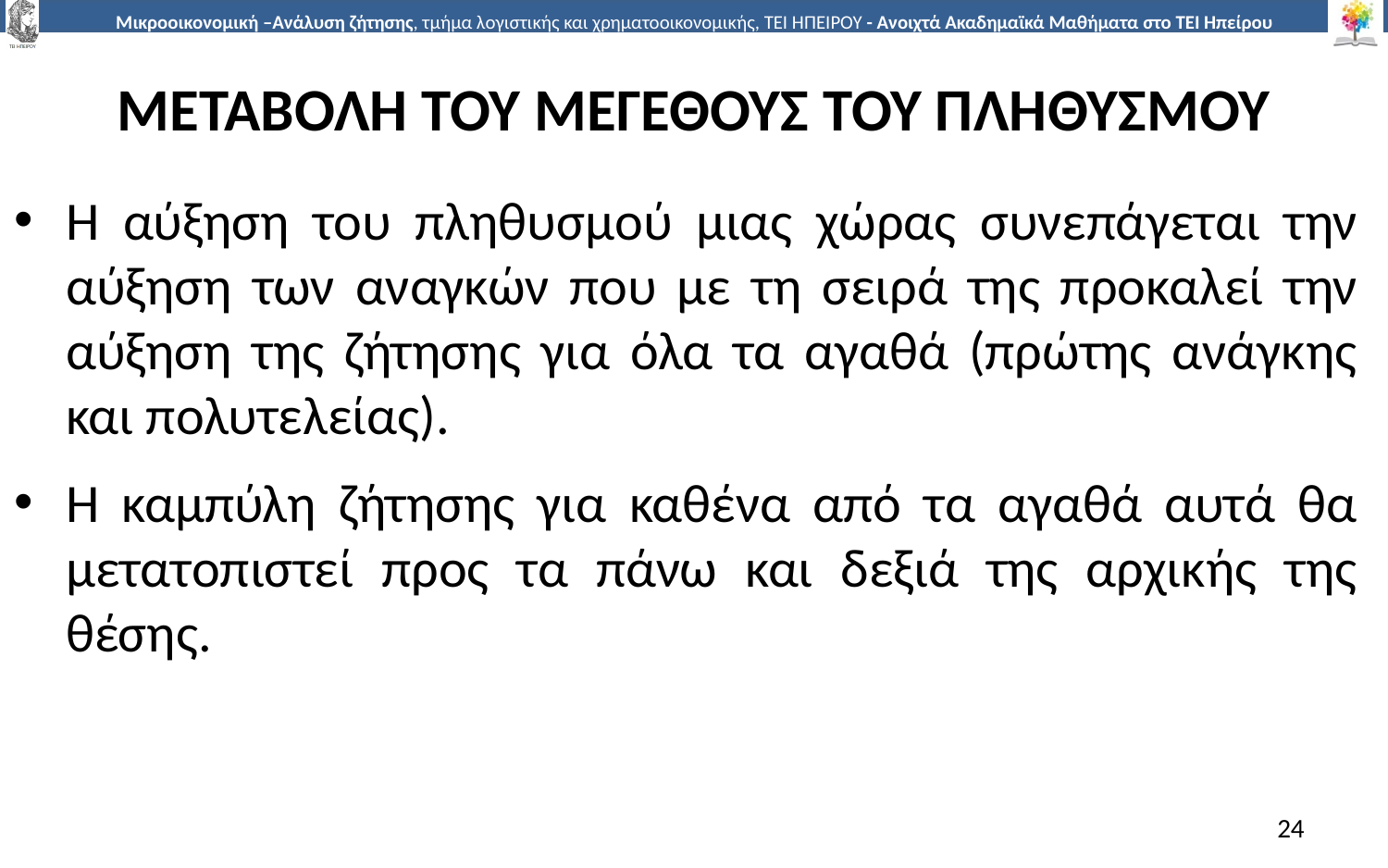

# ΜΕΤΑΒΟΛΗ ΤΟΥ ΜΕΓΕΘΟΥΣ ΤΟΥ ΠΛΗΘΥΣΜΟΥ
Η αύξηση του πληθυσµού µιας χώρας συνεπάγεται την αύξηση των αναγκών που µε τη σειρά της προκαλεί την αύξηση της ζήτησης για όλα τα αγαθά (πρώτης ανάγκης και πολυτελείας).
Η καµπύλη ζήτησης για καθένα από τα αγαθά αυτά θα µετατοπιστεί προς τα πάνω και δεξιά της αρχικής της θέσης.

24